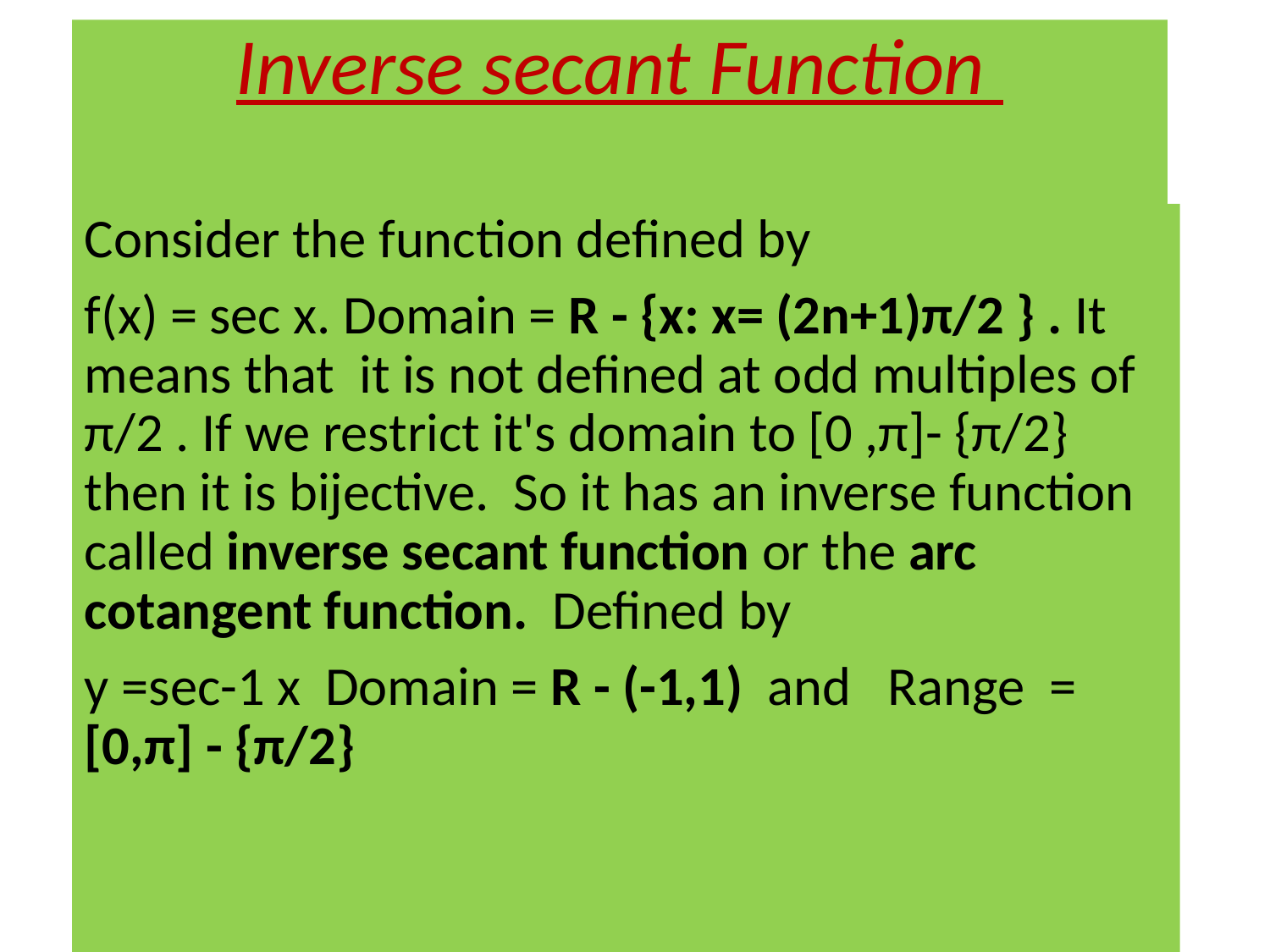

# Inverse secant Function
Consider the function defined by
f(x) = sec x. Domain = R - {x: x= (2n+1)π/2 } . It means that  it is not defined at odd multiples of π/2 . If we restrict it's domain to [0 ,π]- {π/2} then it is bijective.  So it has an inverse function called inverse secant function or the arc cotangent function.  Defined by
y =sec-1 x  Domain = R - (-1,1)  and   Range  = [0,π] - {π/2}